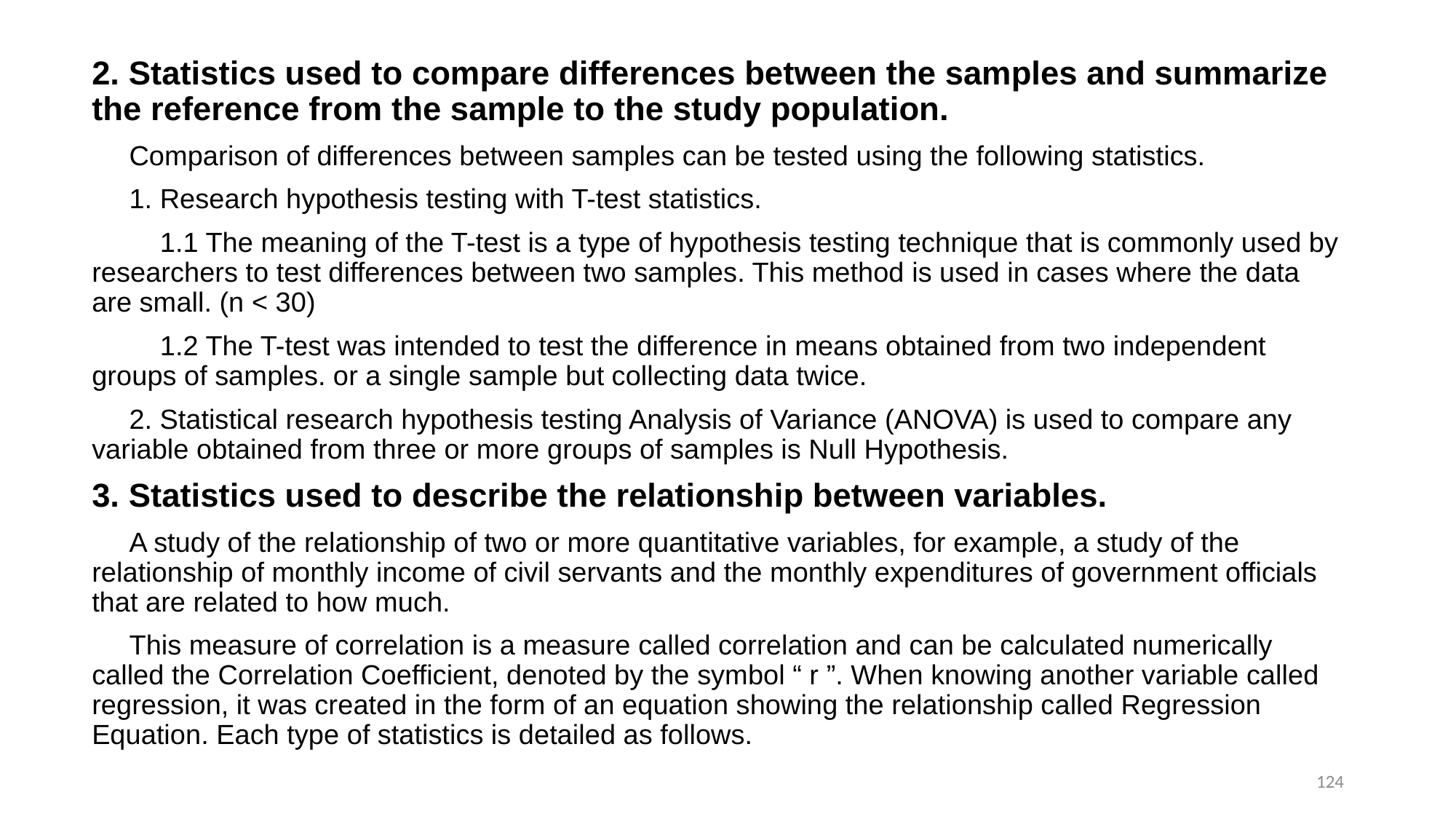

2. Statistics used to compare differences between the samples and summarize the reference from the sample to the study population.
Comparison of differences between samples can be tested using the following statistics.
1. Research hypothesis testing with T-test statistics.
1.1 The meaning of the T-test is a type of hypothesis testing technique that is commonly used by researchers to test differences between two samples. This method is used in cases where the data are small. (n < 30)
1.2 The T-test was intended to test the difference in means obtained from two independent groups of samples. or a single sample but collecting data twice.
2. Statistical research hypothesis testing Analysis of Variance (ANOVA) is used to compare any variable obtained from three or more groups of samples is Null Hypothesis.
3. Statistics used to describe the relationship between variables.
A study of the relationship of two or more quantitative variables, for example, a study of the relationship of monthly income of civil servants and the monthly expenditures of government officials that are related to how much.
This measure of correlation is a measure called correlation and can be calculated numerically called the Correlation Coefficient, denoted by the symbol “ r ”. When knowing another variable called regression, it was created in the form of an equation showing the relationship called Regression Equation. Each type of statistics is detailed as follows.

124